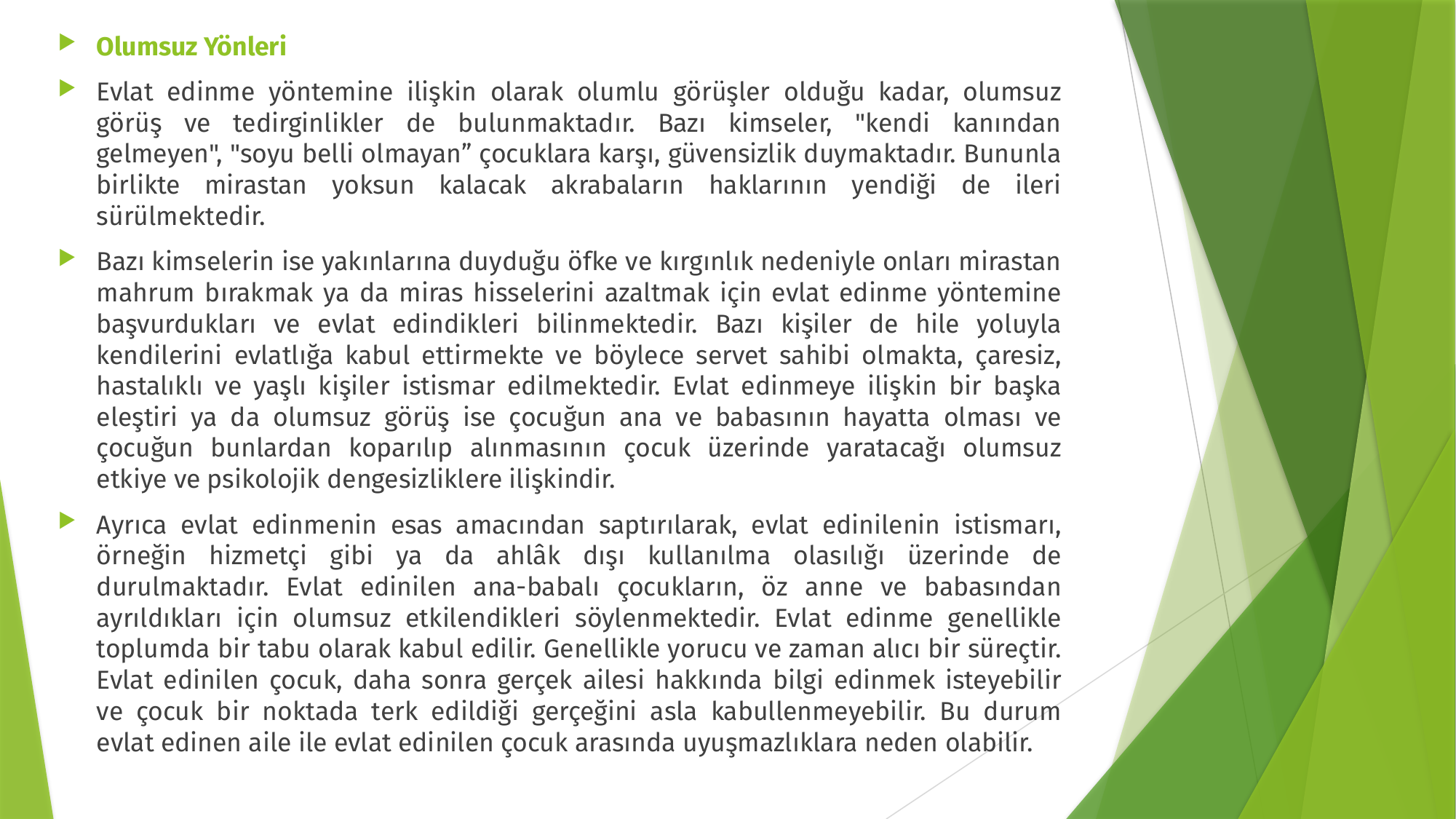

Olumsuz Yönleri
Evlat edinme yöntemine ilişkin olarak olumlu görüşler olduğu kadar, olumsuz görüş ve tedirginlikler de bulunmaktadır. Bazı kimseler, "kendi kanından gelmeyen", "soyu belli olmayan” çocuklara karşı, güvensizlik duymaktadır. Bununla birlikte mirastan yoksun kalacak akrabaların haklarının yendiği de ileri sürülmektedir.
Bazı kimselerin ise yakınlarına duyduğu öfke ve kırgınlık nedeniyle onları mirastan mahrum bırakmak ya da miras hisselerini azaltmak için evlat edinme yöntemine başvurdukları ve evlat edindikleri bilinmektedir. Bazı kişiler de hile yoluyla kendilerini evlatlığa kabul ettirmekte ve böylece servet sahibi olmakta, çaresiz, hastalıklı ve yaşlı kişiler istismar edilmektedir. Evlat edinmeye ilişkin bir başka eleştiri ya da olumsuz görüş ise çocuğun ana ve babasının hayatta olması ve çocuğun bunlardan koparılıp alınmasının çocuk üzerinde yaratacağı olumsuz etkiye ve psikolojik dengesizliklere ilişkindir.
Ayrıca evlat edinmenin esas amacından saptırılarak, evlat edinilenin istismarı, örneğin hizmetçi gibi ya da ahlâk dışı kullanılma olasılığı üzerinde de durulmaktadır. Evlat edinilen ana-babalı çocukların, öz anne ve babasından ayrıldıkları için olumsuz etkilendikleri söylenmektedir. Evlat edinme genellikle toplumda bir tabu olarak kabul edilir. Genellikle yorucu ve zaman alıcı bir süreçtir. Evlat edinilen çocuk, daha sonra gerçek ailesi hakkında bilgi edinmek isteyebilir ve çocuk bir noktada terk edildiği gerçeğini asla kabullenmeyebilir. Bu durum evlat edinen aile ile evlat edinilen çocuk arasında uyuşmazlıklara neden olabilir.